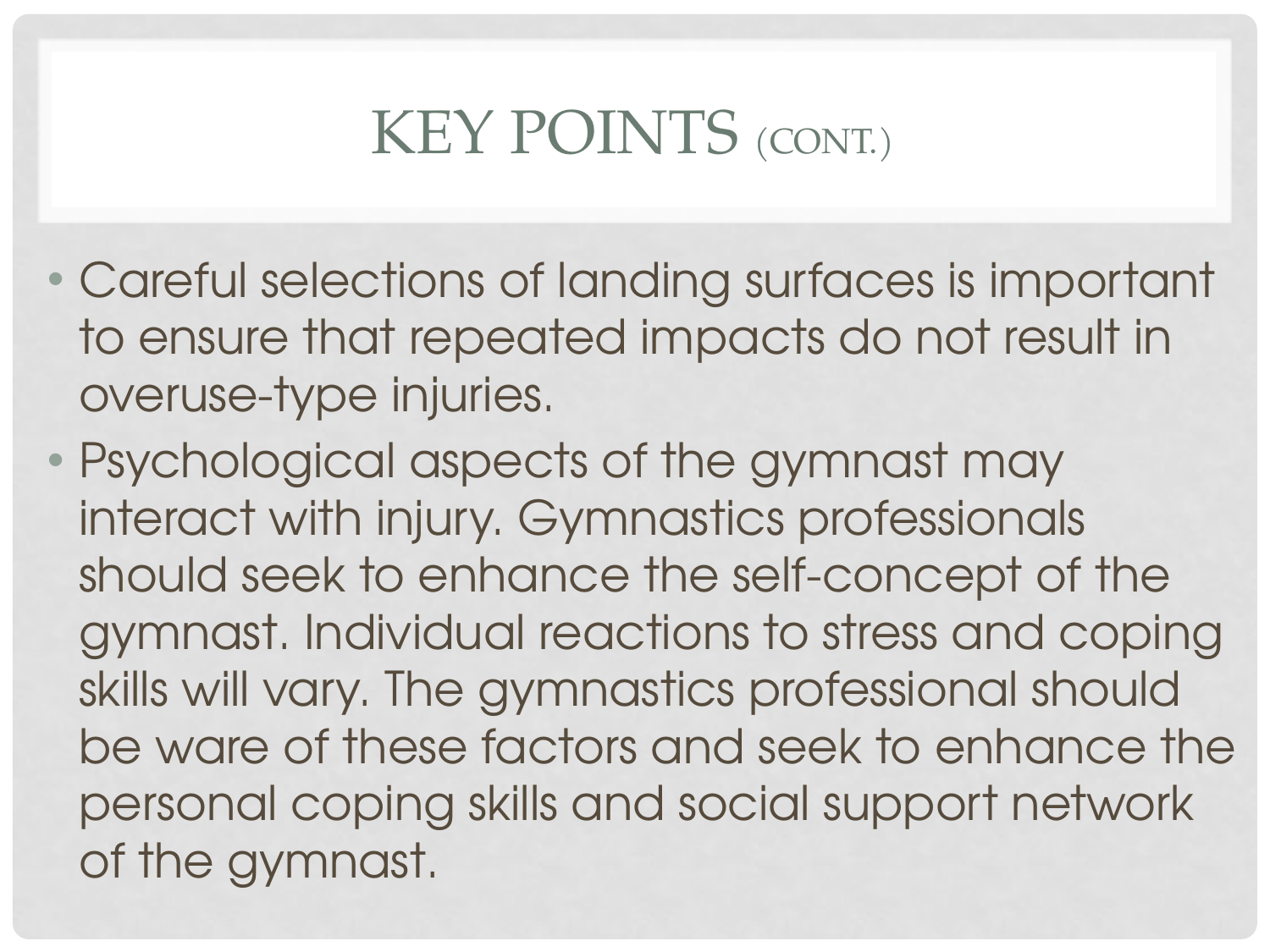

# Key Points (cont.)
Careful selections of landing surfaces is important to ensure that repeated impacts do not result in overuse-type injuries.
Psychological aspects of the gymnast may interact with injury. Gymnastics professionals should seek to enhance the self-concept of the gymnast. Individual reactions to stress and coping skills will vary. The gymnastics professional should be ware of these factors and seek to enhance the personal coping skills and social support network of the gymnast.